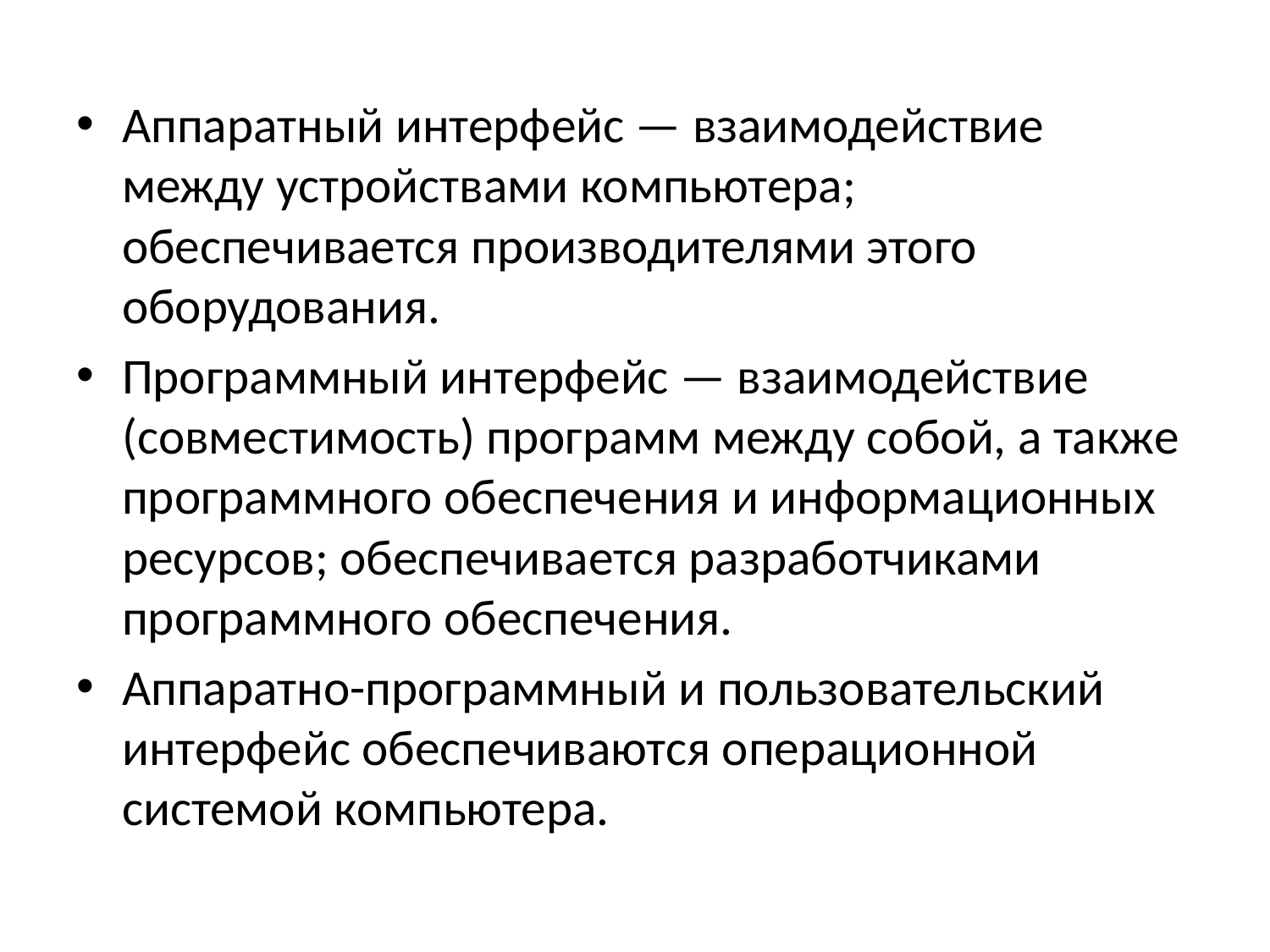

Аппаратный интерфейс — взаимодействие между устройствами компьютера; обеспечивается производителями этого оборудования.
Программный интерфейс — взаимодействие (совместимость) программ между собой, а также программного обеспечения и информационных ресурсов; обеспечивается разработчиками программного обеспечения.
Аппаратно-программный и пользовательский интерфейс обеспечиваются операционной системой компьютера.